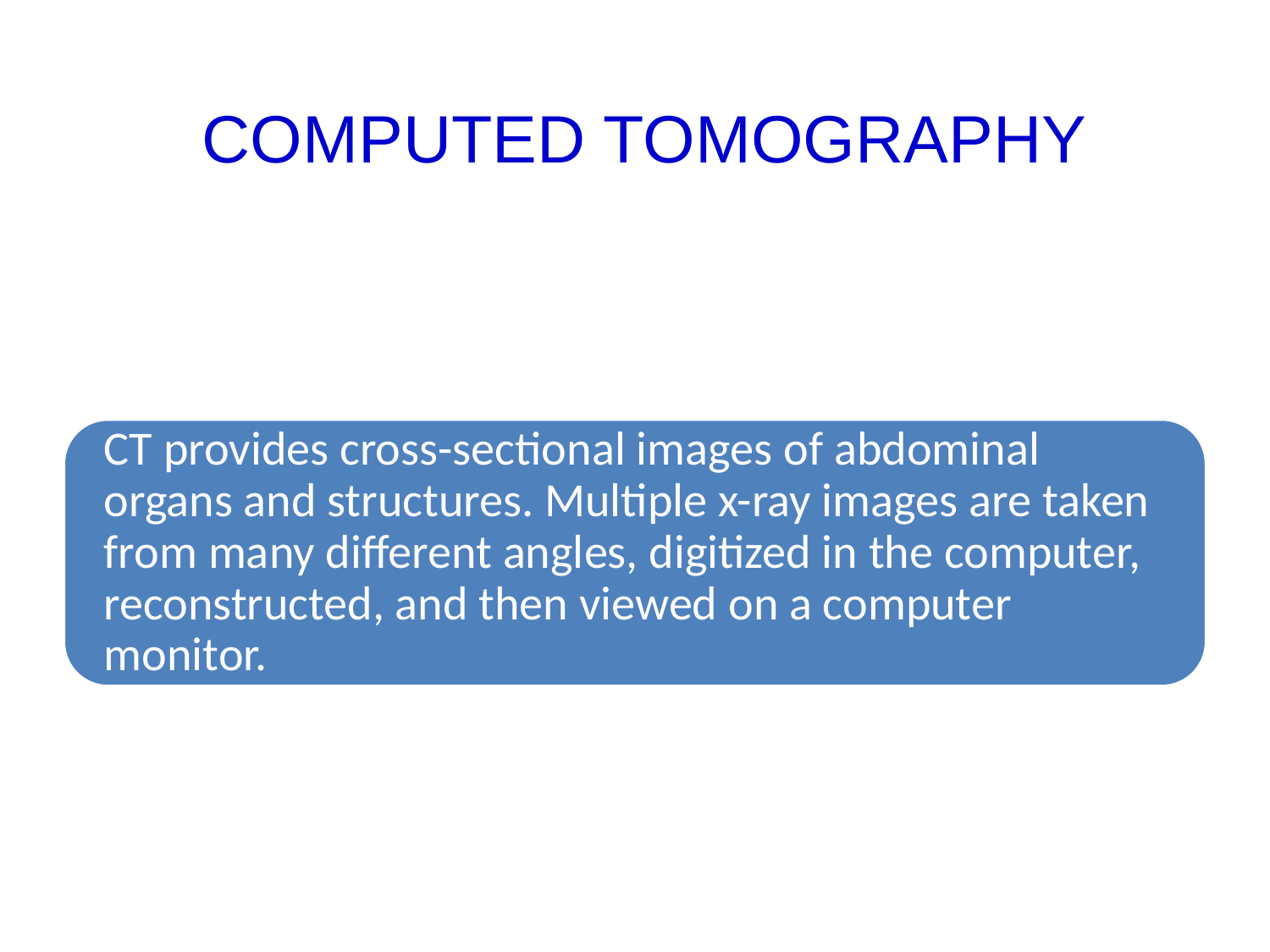

# COMPUTED TOMOGRAPHY

CT provides cross-sectional images of abdominal organs and structures. Multiple x-ray images are taken from many different angles, digitized in the computer, reconstructed, and then viewed on a computer monitor.